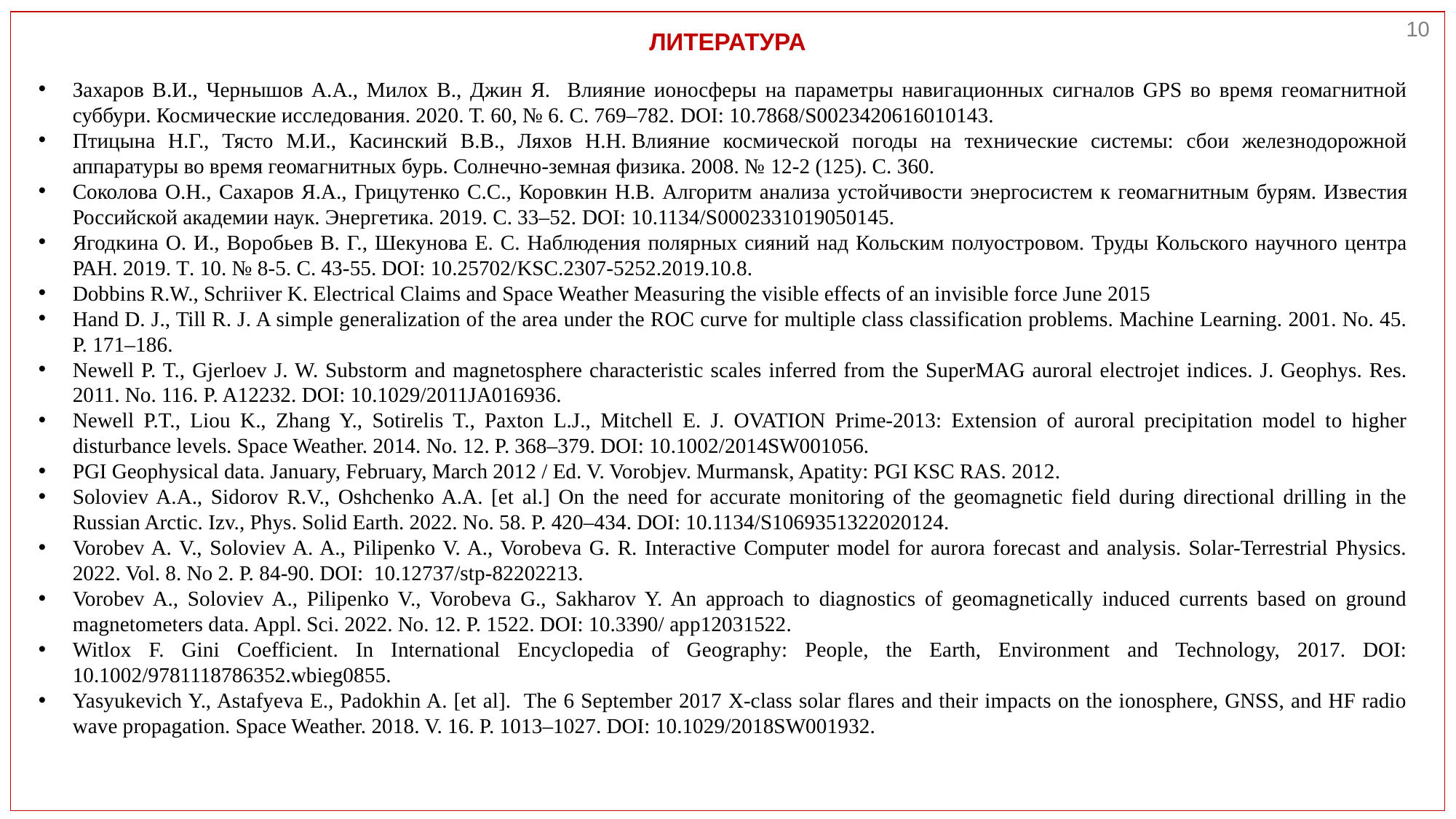

10

ЛИТЕРАТУРА
Захаров В.И., Чернышов А.А., Милох В., Джин Я.  Влияние ионосферы на параметры навигационных сигналов GPS во время геомагнитной суббури. Космические исследования. 2020. Т. 60, № 6. С. 769–782. DOI: 10.7868/S0023420616010143.
Птицына Н.Г., Тясто М.И., Касинский В.В., Ляхов Н.Н. Влияние космической погоды на технические системы: сбои железнодорожной аппаратуры во время геомагнитных бурь. Солнечно-земная физика. 2008. № 12-2 (125). С. 360.
Соколова О.Н., Сахаров Я.А., Грицутенко С.С., Коровкин Н.В. Алгоритм анализа устойчивости энергосистем к геомагнитным бурям. Известия Российской академии наук. Энергетика. 2019. С. 33–52. DOI: 10.1134/S0002331019050145.
Ягодкина О. И., Воробьев В. Г., Шекунова Е. С. Наблюдения полярных сияний над Кольским полуостровом. Труды Кольского научного центра РАН. 2019. Т. 10. № 8-5. С. 43-55. DOI: 10.25702/KSC.2307-5252.2019.10.8.
Dobbins R.W., Schriiver K. Electrical Claims and Space Weather Measuring the visible effects of an invisible force June 2015
Hand D. J., Till R. J. A simple generalization of the area under the ROC curve for multiple class classification problems. Machine Learning. 2001. No. 45. P. 171–186.
Newell P. T., Gjerloev J. W. Substorm and magnetosphere characteristic scales inferred from the SuperMAG auroral electrojet indices. J. Geophys. Res. 2011. No. 116. P. A12232. DOI: 10.1029/2011JA016936.
Newell P.T., Liou K., Zhang Y., Sotirelis T., Paxton L.J., Mitchell E. J. OVATION Prime-2013: Extension of auroral precipitation model to higher disturbance levels. Space Weather. 2014. No. 12. P. 368–379. DOI: 10.1002/2014SW001056.
PGI Geophysical data. January, February, March 2012 / Ed. V. Vorobjev. Murmansk, Apatity: PGI KSC RAS. 2012.
Soloviev A.A., Sidorov R.V., Oshchenko A.A. [et al.] On the need for accurate monitoring of the geomagnetic field during directional drilling in the Russian Arctic. Izv., Phys. Solid Earth. 2022. No. 58. P. 420–434. DOI: 10.1134/S1069351322020124.
Vorobev A. V., Soloviev A. A., Pilipenko V. A., Vorobeva G. R. Interactive Computer model for aurora forecast and analysis. Solar-Terrestrial Physics. 2022. Vol. 8. No 2. P. 84-90. DOI:  10.12737/stp-82202213.
Vorobev A., Soloviev A., Pilipenko V., Vorobeva G., Sakharov Y. An approach to diagnostics of geomagnetically induced currents based on ground magnetometers data. Appl. Sci. 2022. No. 12. P. 1522. DOI: 10.3390/ app12031522.
Witlox F. Gini Coefficient. In International Encyclopedia of Geography: People, the Earth, Environment and Technology, 2017. DOI: 10.1002/9781118786352.wbieg0855.
Yasyukevich Y., Astafyeva E., Padokhin A. [et al].  The 6 September 2017 X‐class solar flares and their impacts on the ionosphere, GNSS, and HF radio wave propagation. Space Weather. 2018. V. 16. P. 1013–1027. DOI: 10.1029/2018SW001932.